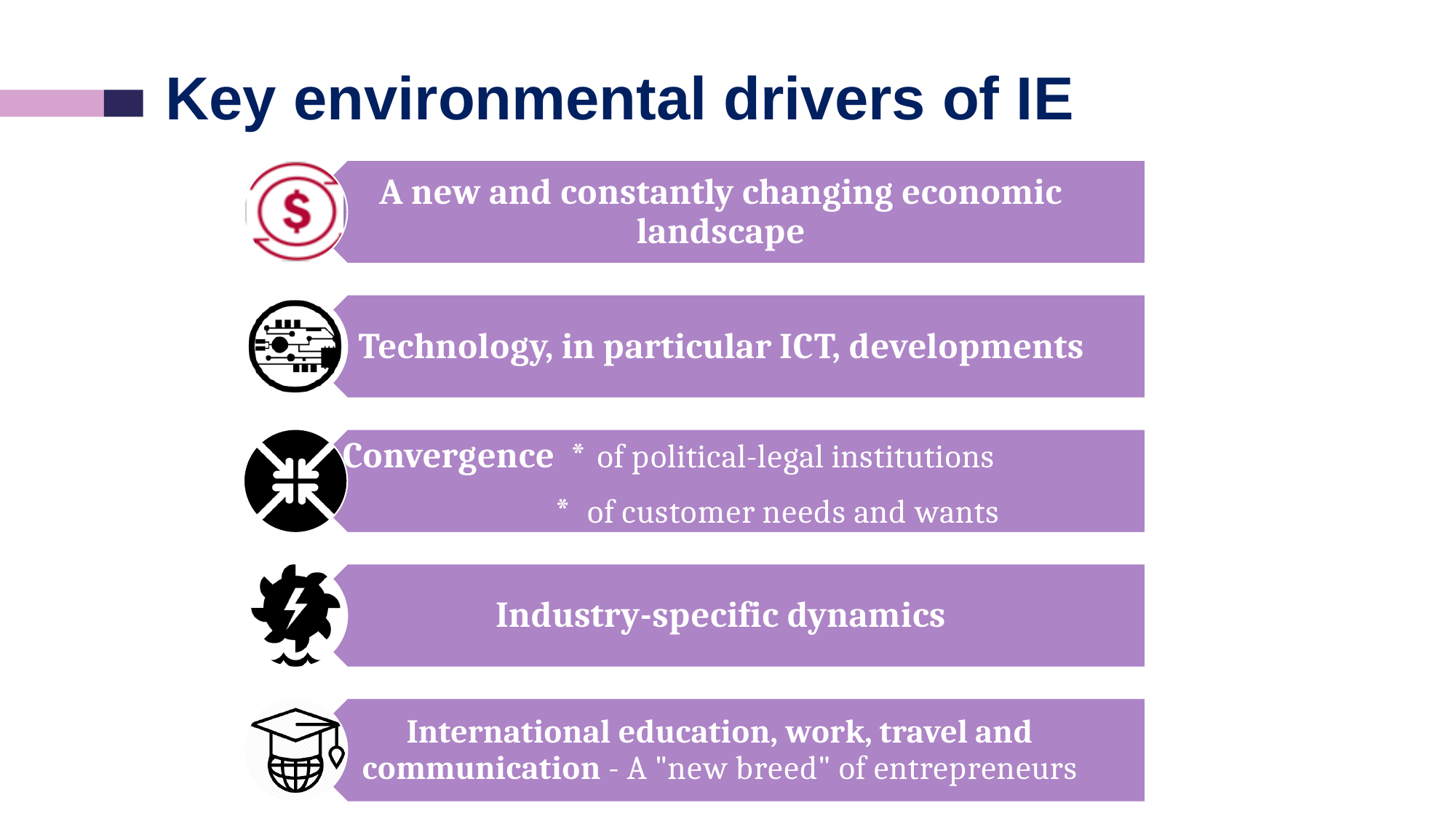

# Key environmental drivers of IE
A new and constantly changing economic landscape
Technology, in particular ICT, developments
Convergence  * of political-legal institutions
	             *  of customer needs and wants
Industry-specific dynamics
International education, work, travel and communication - A "new breed" of entrepreneurs